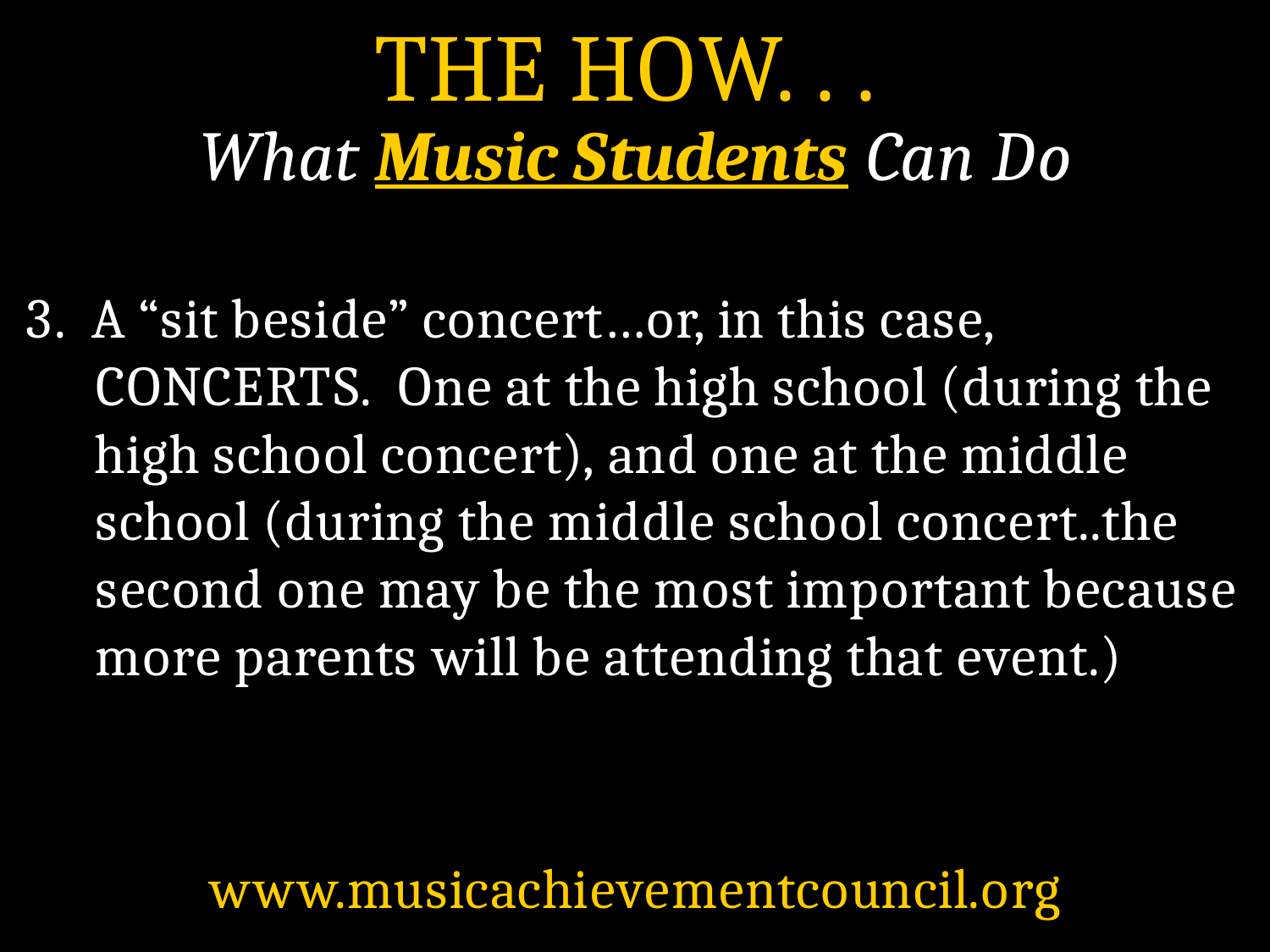

THE HOW. . .

What Music Students Can Do
3.  A “sit beside” concert…or, in this case, CONCERTS.  One at the high school (during the high school concert), and one at the middle school (during the middle school concert..the second one may be the most important because more parents will be attending that event.)
www.musicachievementcouncil.org